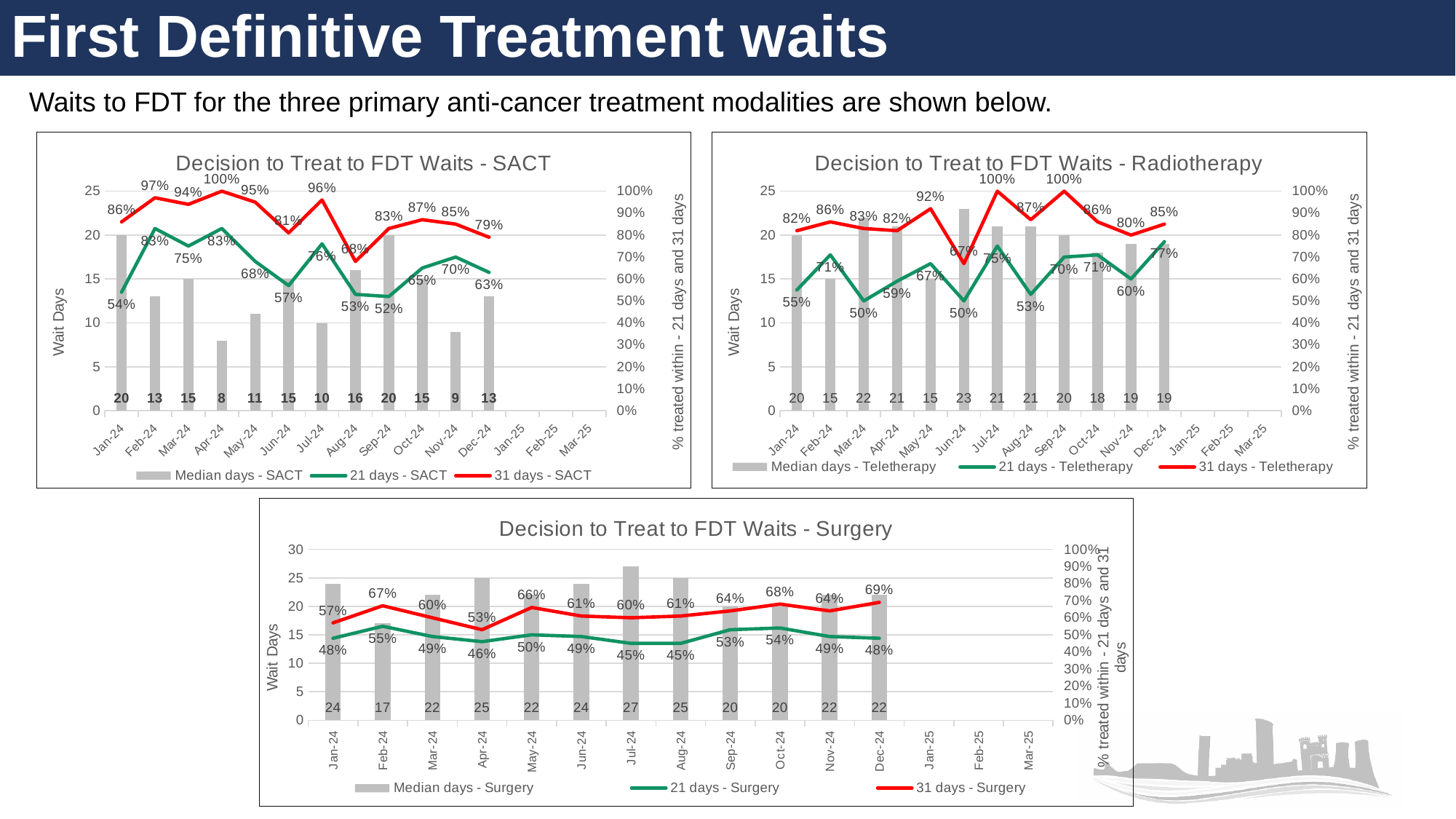

# First Definitive Treatment waits
Waits to FDT for the three primary anti-cancer treatment modalities are shown below.

### Chart: Decision to Treat to FDT Waits - SACT

| Category | Median days - SACT | 21 days - SACT | 31 days - SACT |
|---|---|---|---|
| 45292 | 20.0 | 0.54 | 0.86 |
| 45323 | 13.0 | 0.83 | 0.97 |
| 45352 | 15.0 | 0.75 | 0.94 |
| 45383 | 8.0 | 0.83 | 1.0 |
| 45413 | 11.0 | 0.68 | 0.95 |
| 45444 | 15.0 | 0.57 | 0.81 |
| 45474 | 10.0 | 0.76 | 0.96 |
| 45505 | 16.0 | 0.53 | 0.68 |
| 45536 | 20.0 | 0.52 | 0.83 |
| 45566 | 15.0 | 0.65 | 0.87 |
| 45597 | 9.0 | 0.7 | 0.85 |
| 45627 | 13.0 | 0.63 | 0.79 |
| 45658 | None | None | None |
| 45689 | None | None | None |
| 45717 | None | None | None |

### Chart: Decision to Treat to FDT Waits - Radiotherapy

| Category | Median days - Teletherapy | 21 days - Teletherapy  | 31 days - Teletherapy  |
|---|---|---|---|
| 45292 | 20.0 | 0.55 | 0.82 |
| 45323 | 15.0 | 0.71 | 0.86 |
| 45352 | 22.0 | 0.5 | 0.83 |
| 45383 | 21.0 | 0.59 | 0.82 |
| 45413 | 15.0 | 0.67 | 0.92 |
| 45444 | 23.0 | 0.5 | 0.67 |
| 45474 | 21.0 | 0.75 | 1.0 |
| 45505 | 21.0 | 0.53 | 0.87 |
| 45536 | 20.0 | 0.7 | 1.0 |
| 45566 | 18.0 | 0.71 | 0.86 |
| 45597 | 19.0 | 0.6 | 0.8 |
| 45627 | 19.0 | 0.77 | 0.85 |
| 45658 | None | None | None |
| 45689 | None | None | None |
| 45717 | None | None | None |

### Chart: Decision to Treat to FDT Waits - Surgery

| Category | Median days - Surgery | 21 days - Surgery | 31 days - Surgery |
|---|---|---|---|
| 45292 | 24.0 | 0.48 | 0.57 |
| 45323 | 17.0 | 0.55 | 0.67 |
| 45352 | 22.0 | 0.49 | 0.6 |
| 45383 | 25.0 | 0.46 | 0.53 |
| 45413 | 22.0 | 0.5 | 0.66 |
| 45444 | 24.0 | 0.49 | 0.61 |
| 45474 | 27.0 | 0.45 | 0.6 |
| 45505 | 25.0 | 0.45 | 0.61 |
| 45536 | 20.0 | 0.53 | 0.64 |
| 45566 | 20.0 | 0.54 | 0.68 |
| 45597 | 22.0 | 0.49 | 0.64 |
| 45627 | 22.0 | 0.48 | 0.69 |
| 45658 | None | None | None |
| 45689 | None | None | None |
| 45717 | None | None | None |